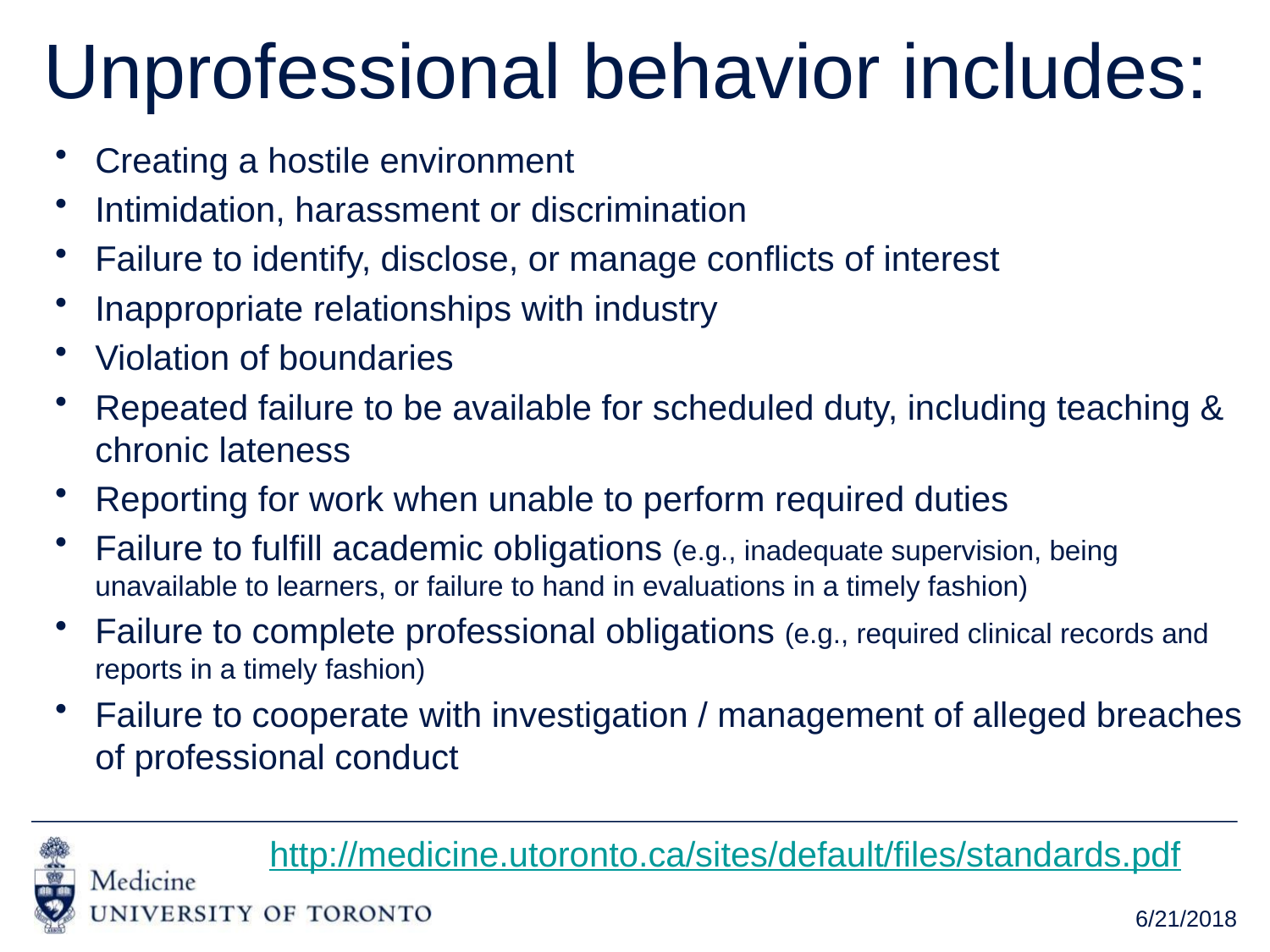

# Unprofessional behavior includes:
Creating a hostile environment
Intimidation, harassment or discrimination
Failure to identify, disclose, or manage conflicts of interest
Inappropriate relationships with industry
Violation of boundaries
Repeated failure to be available for scheduled duty, including teaching & chronic lateness
Reporting for work when unable to perform required duties
Failure to fulfill academic obligations (e.g., inadequate supervision, being unavailable to learners, or failure to hand in evaluations in a timely fashion)
Failure to complete professional obligations (e.g., required clinical records and reports in a timely fashion)
Failure to cooperate with investigation / management of alleged breaches of professional conduct

http://medicine.utoronto.ca/sites/default/files/standards.pdf
6/21/2018